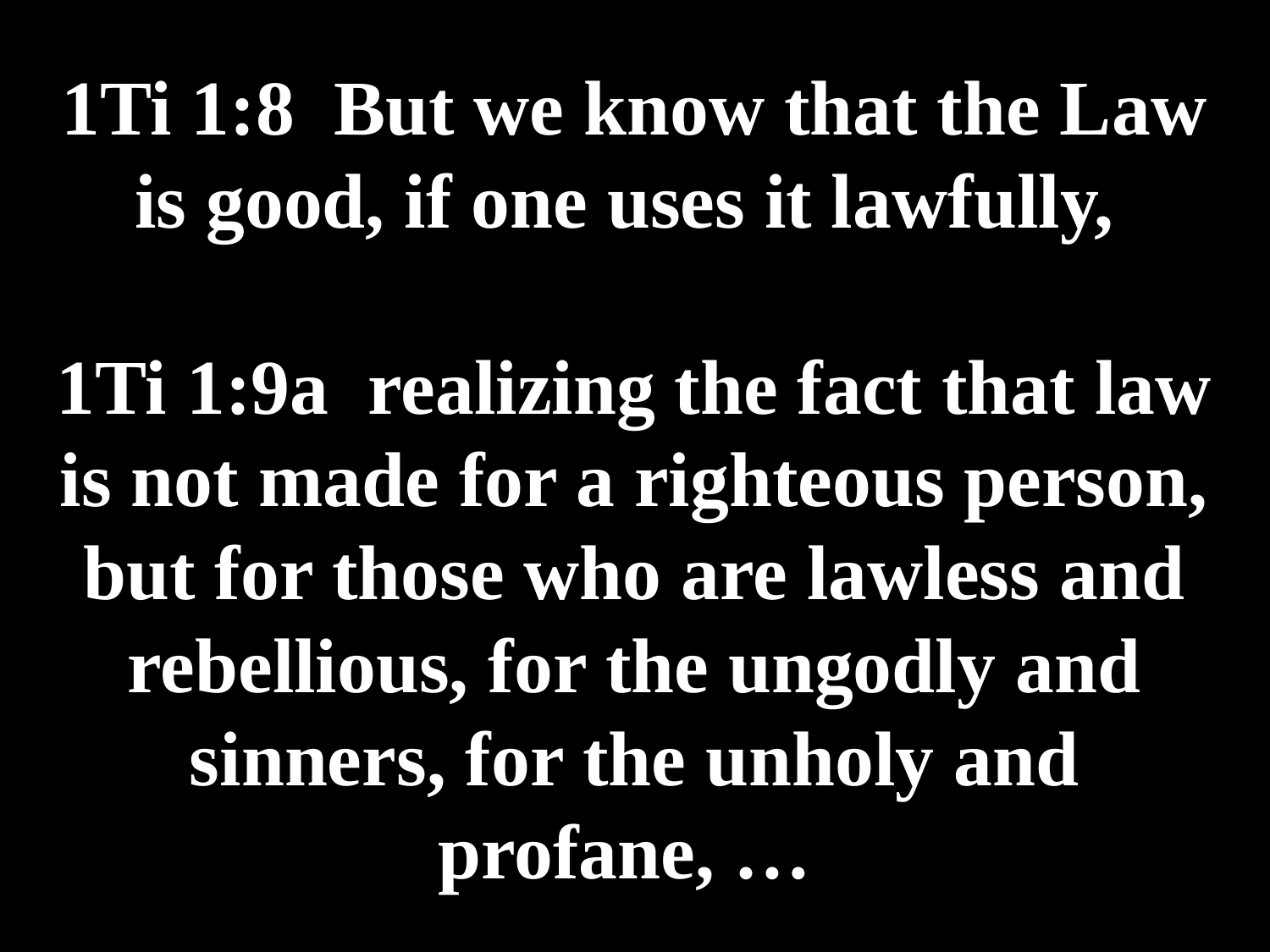

# 1Ti 1:8  But we know that the Law is good, if one uses it lawfully, 1Ti 1:9a  realizing the fact that law is not made for a righteous person, but for those who are lawless and rebellious, for the ungodly and sinners, for the unholy and profane, …